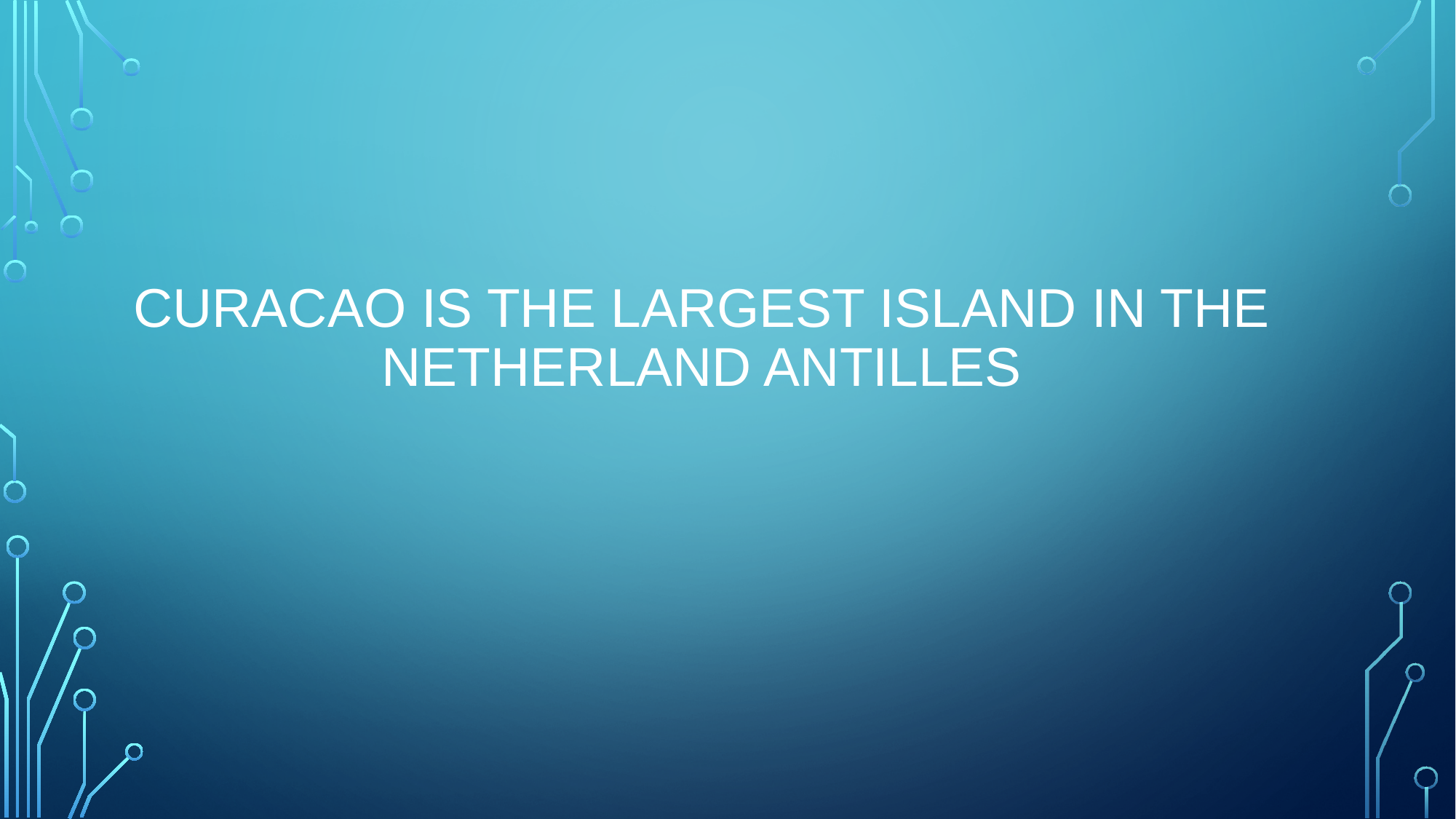

# Curacao is the largest island in the Netherland Antilles